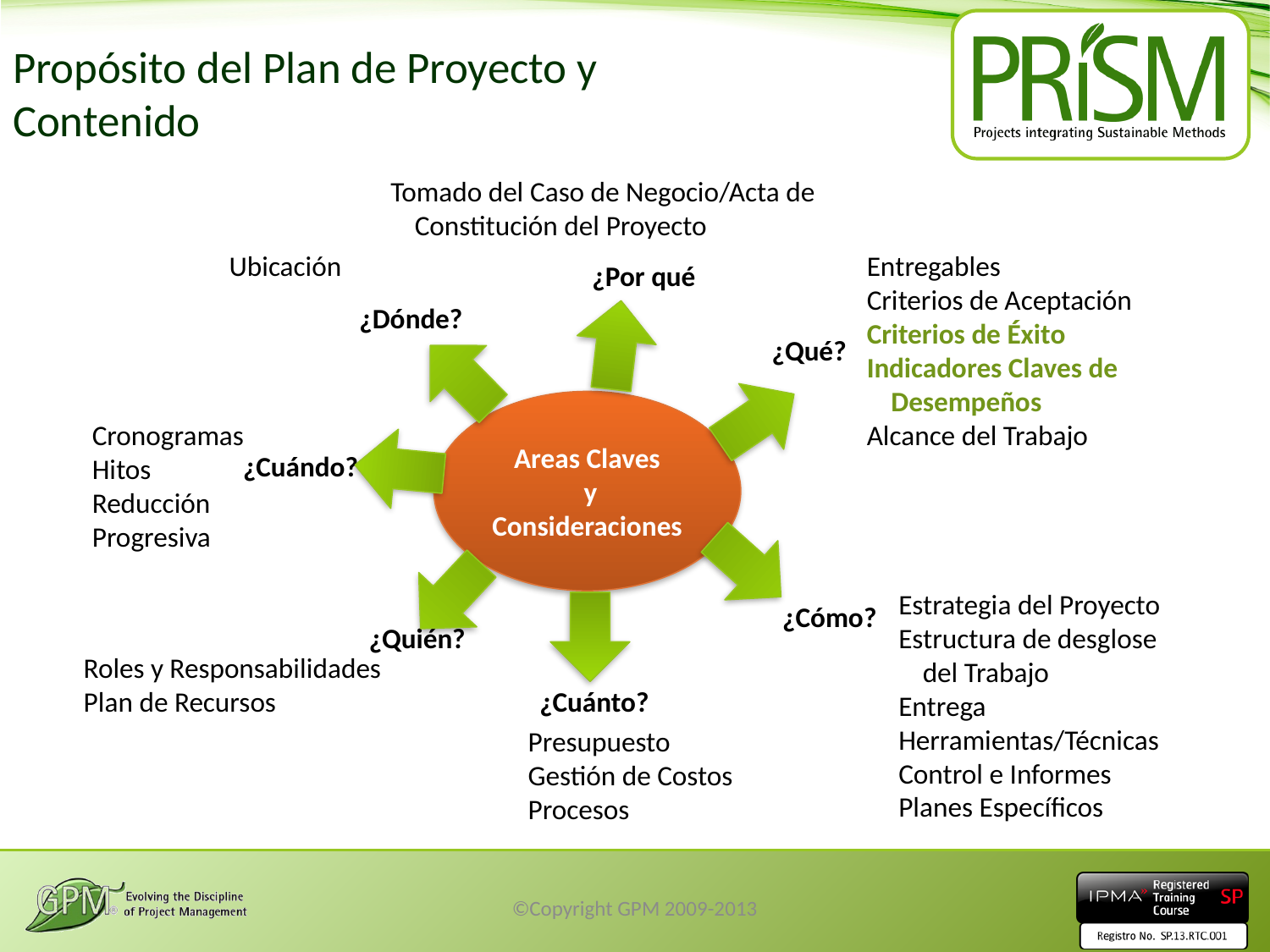

# Propósito del Plan de Proyecto y Contenido
Tomado del Caso de Negocio/Acta de Constitución del Proyecto
Why?
Ubicación
Entregables
Criterios de Aceptación
Criterios de Éxito
Indicadores Claves de Desempeños
Alcance del Trabajo
¿Dónde?
¿Qué??
Areas Claves
 y Consideraciones
Cronogramas
Hitos
Reducción
Progresiva
¿Cuándo?
Estrategia del Proyecto
Estructura de desglose del Trabajo
Entrega
Herramientas/Técnicas
Control e Informes
Planes Específicos
¿Cómo?
¿Quién?
Roles y Responsabilidades
Plan de Recursos
¿Cuánto?
Presupuesto
Gestión de Costos
Procesos
¿Por qué

©Copyright GPM 2009-2013